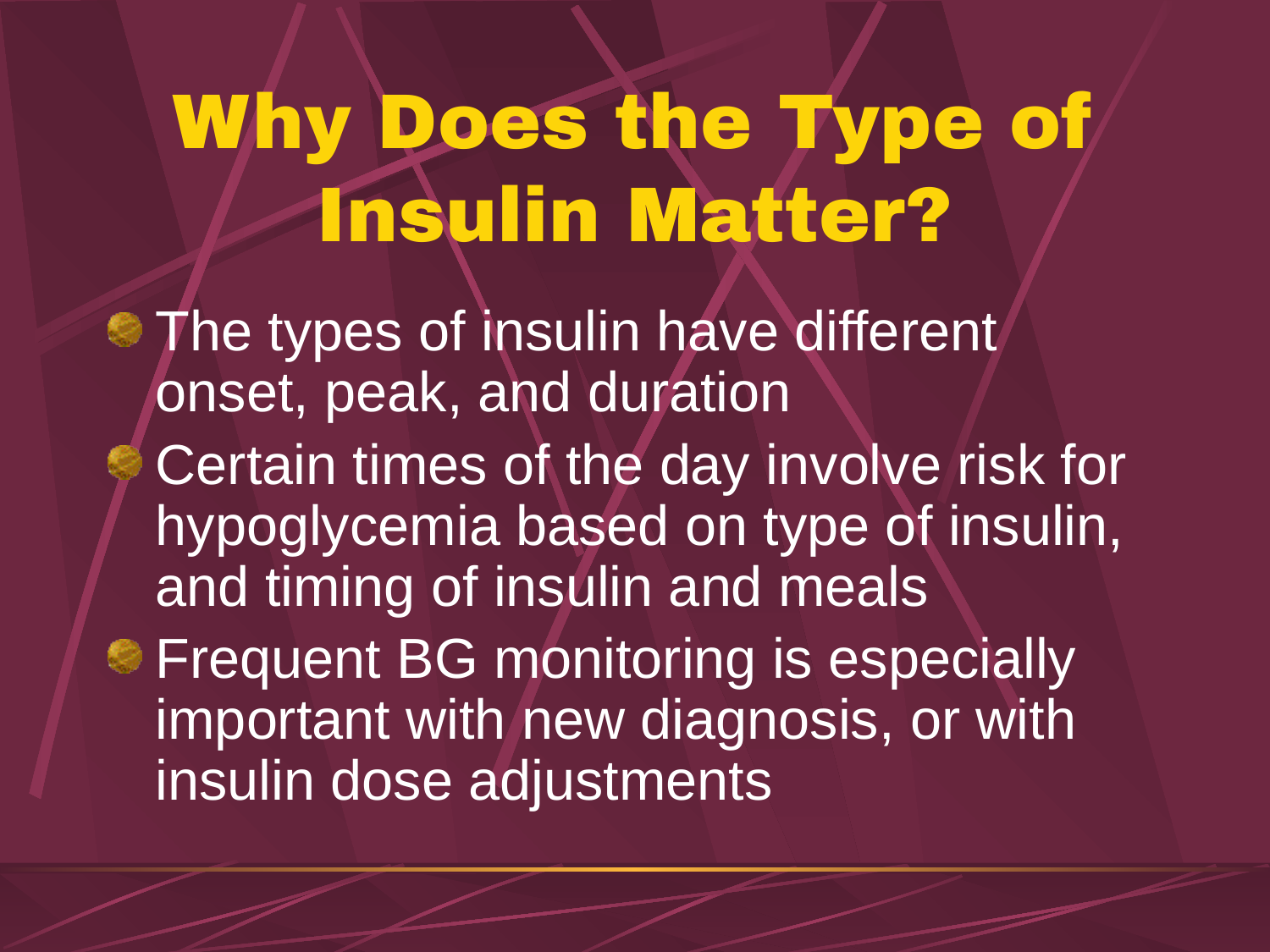

# Why Does the Type of Insulin Matter?
The types of insulin have different onset, peak, and duration
Certain times of the day involve risk for hypoglycemia based on type of insulin, and timing of insulin and meals
Frequent BG monitoring is especially important with new diagnosis, or with insulin dose adjustments